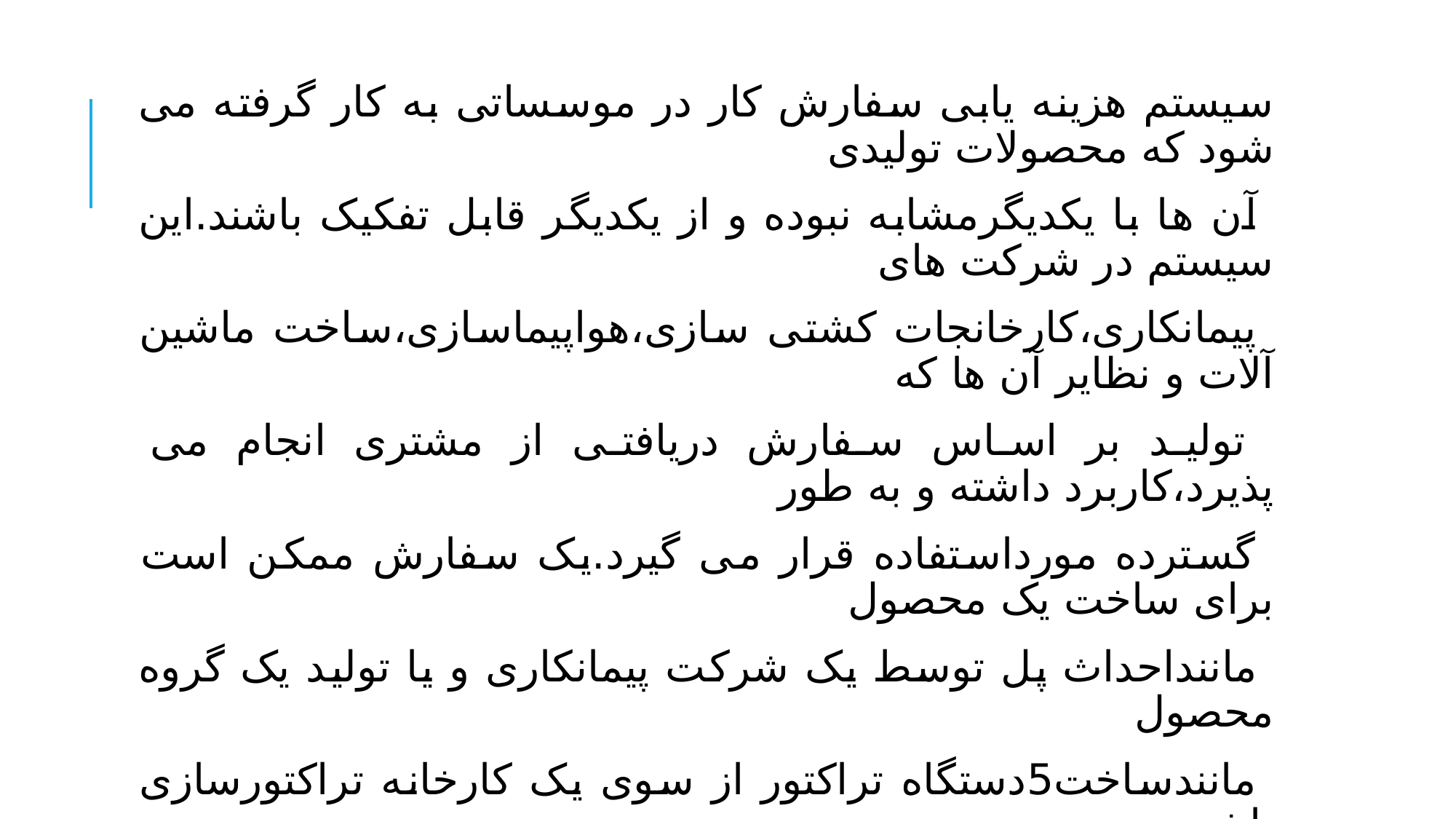

سیستم هزینه یابی سفارش کار در موسساتی به کار گرفته می شود که محصولات تولیدی
 آن ها با یکدیگرمشابه نبوده و از یکدیگر قابل تفکیک باشند.این سیستم در شرکت های
 پیمانکاری،کارخانجات کشتی سازی،هواپیماسازی،ساخت ماشین آلات و نظایر آن ها که
 تولید بر اساس سفارش دریافتی از مشتری انجام می پذیرد،کاربرد داشته و به طور
 گسترده مورداستفاده قرار می گیرد.یک سفارش ممکن است برای ساخت یک محصول
 ماننداحداث پل توسط یک شرکت پیمانکاری و یا تولید یک گروه محصول
 مانندساخت5دستگاه تراکتور از سوی یک کارخانه تراکتورسازی باشد.